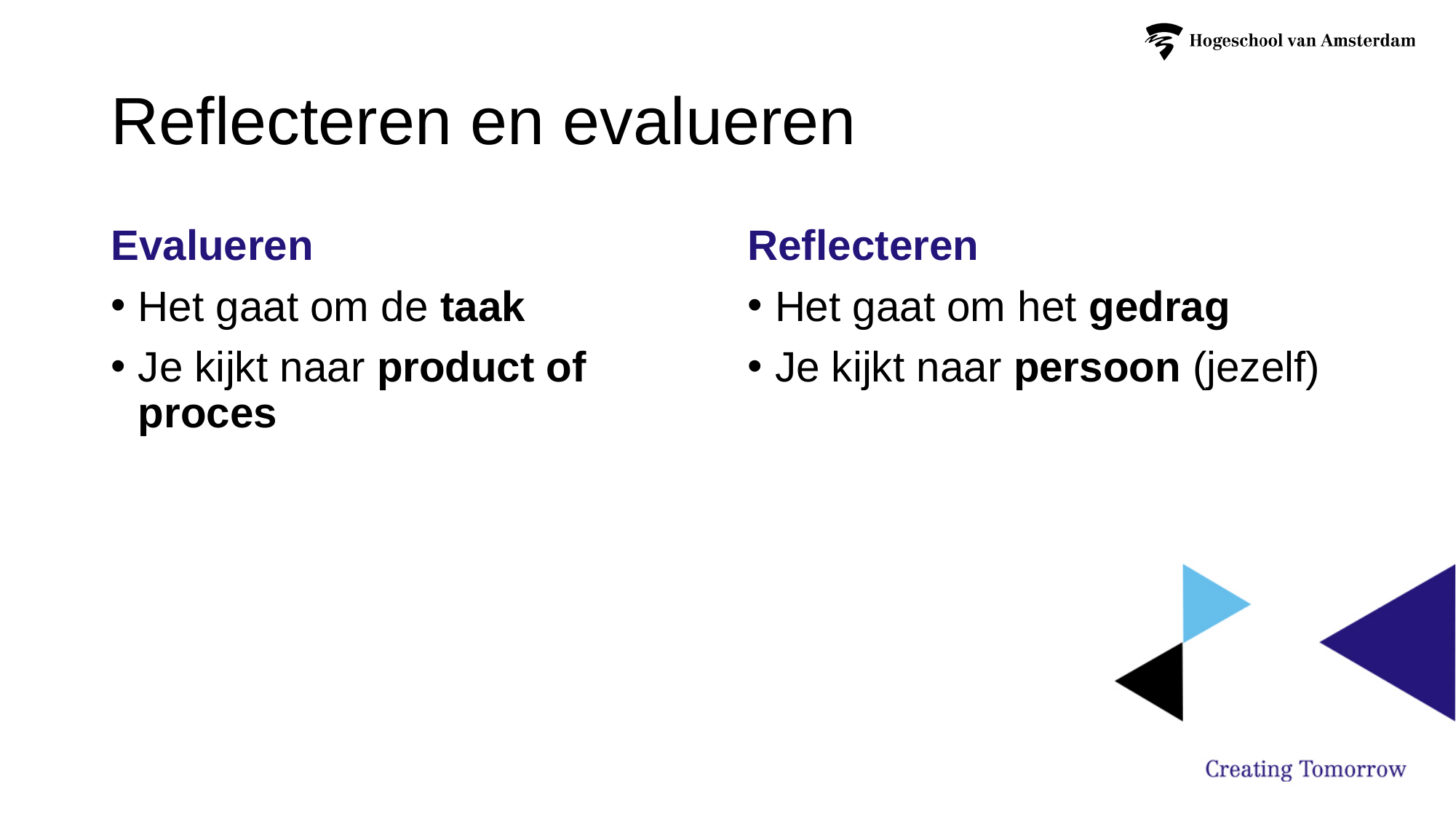

# Reflecteren en evalueren
Evalueren
Het gaat om de taak
Je kijkt naar product of proces
Reflecteren
Het gaat om het gedrag
Je kijkt naar persoon (jezelf)